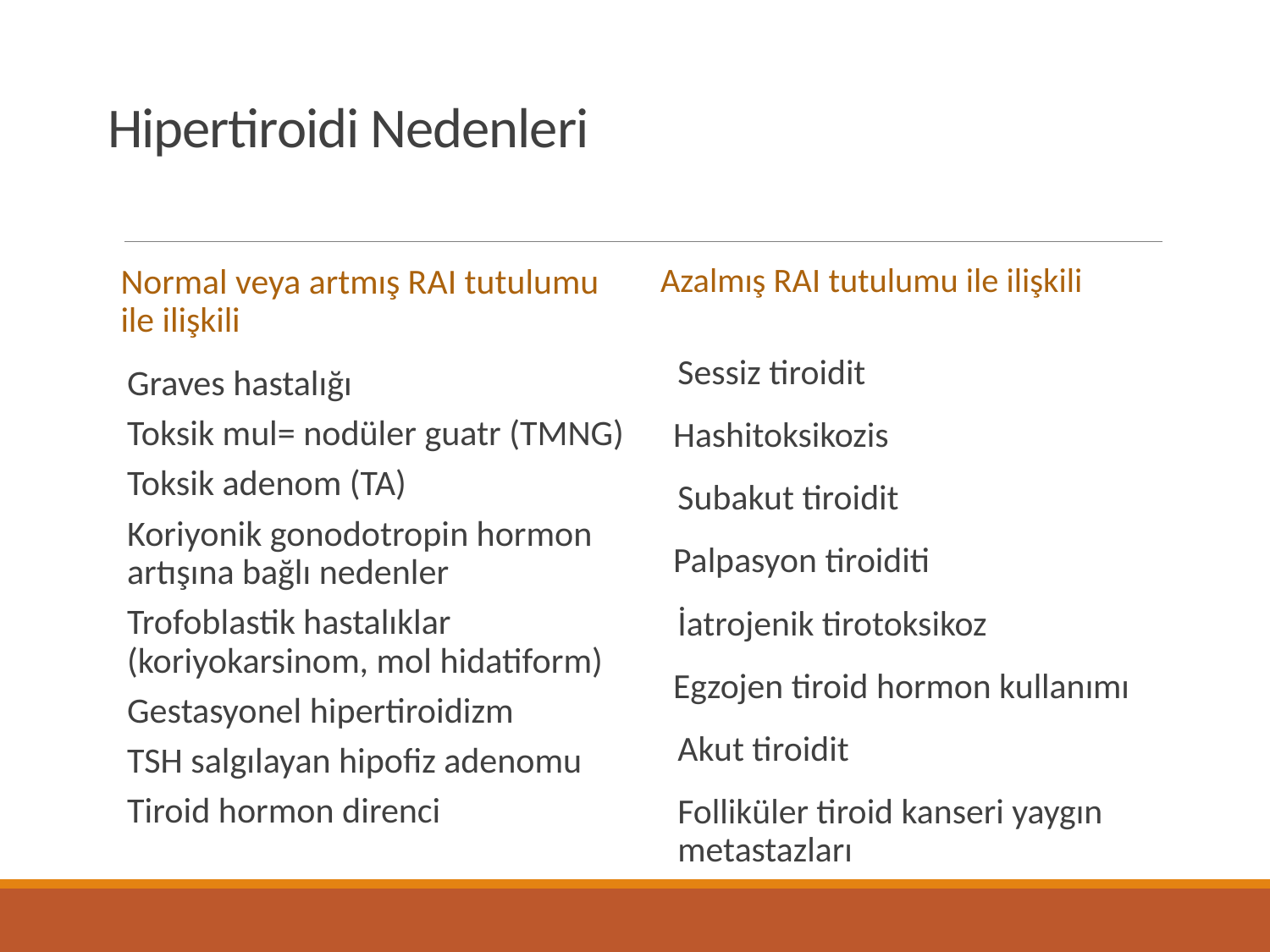

# Hipertiroidi Nedenleri
Normal veya artmış RAI tutulumu ile ilişkili
Azalmış RAI tutulumu ile ilişkili
Sessiz tiroidit
 Hashitoksikozis
Subakut tiroidit
 Palpasyon tiroiditi
İatrojenik tirotoksikoz
 Egzojen tiroid hormon kullanımı
Akut tiroidit
Folliküler tiroid kanseri yaygın metastazları
Graves hastalığı
Toksik mul= nodüler guatr (TMNG)
Toksik adenom (TA)
Koriyonik gonodotropin hormon artışına bağlı nedenler
Trofoblastik hastalıklar (koriyokarsinom, mol hidatiform)
Gestasyonel hipertiroidizm
TSH salgılayan hipofiz adenomu
Tiroid hormon direnci